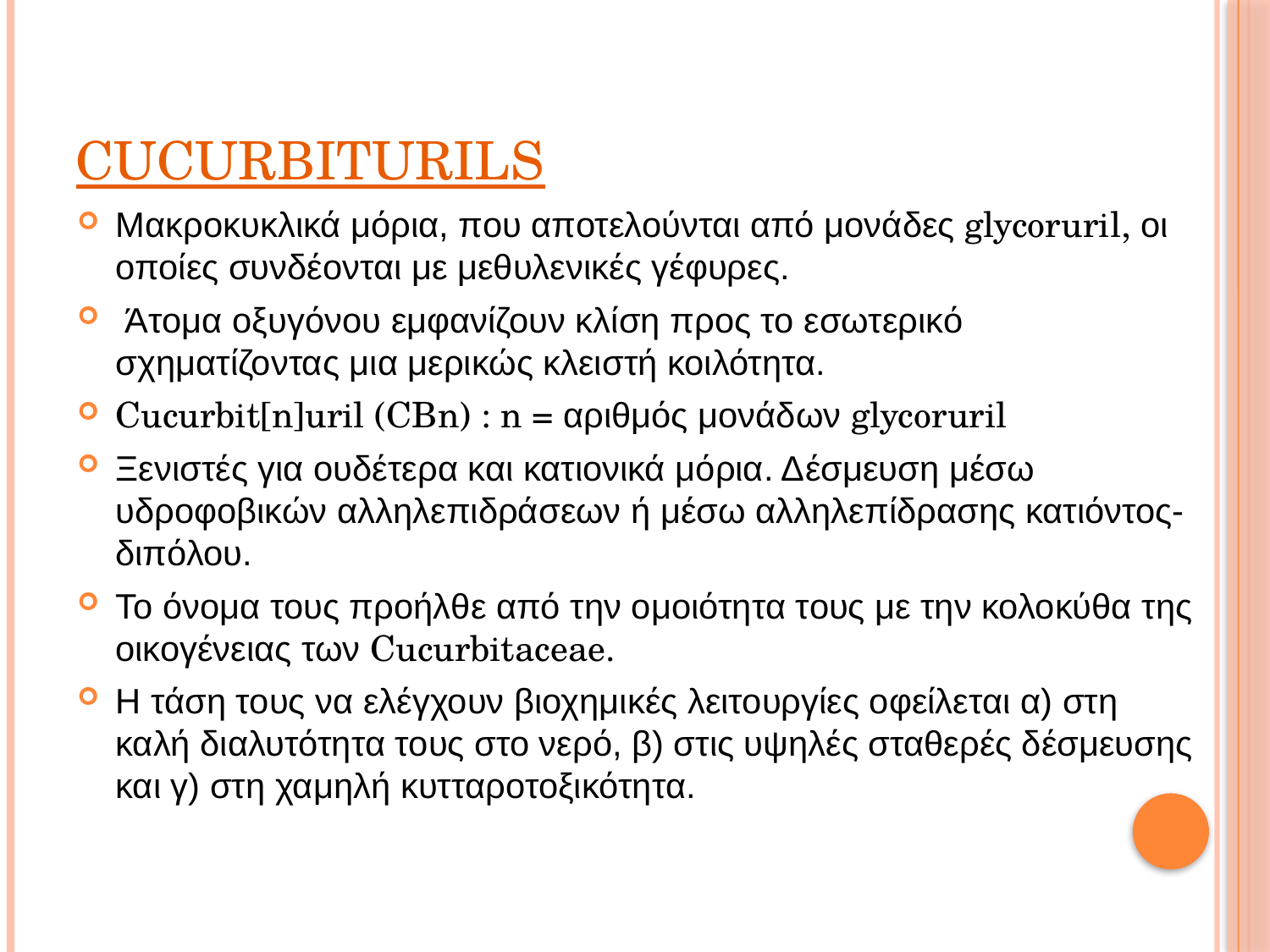

# Cucurbiturils
Μακροκυκλικά μόρια, που αποτελούνται από μονάδες glycoruril, οι οποίες συνδέονται με μεθυλενικές γέφυρες.
 Άτομα οξυγόνου εμφανίζουν κλίση προς το εσωτερικό σχηματίζοντας μια μερικώς κλειστή κοιλότητα.
Cucurbit[n]uril (CBn) : n = αριθμός μονάδων glycoruril
Ξενιστές για ουδέτερα και κατιονικά μόρια. Δέσμευση μέσω υδροφοβικών αλληλεπιδράσεων ή μέσω αλληλεπίδρασης κατιόντος-διπόλου.
Το όνομα τους προήλθε από την ομοιότητα τους με την κολοκύθα της οικογένειας των Cucurbitaceae.
Η τάση τους να ελέγχουν βιοχημικές λειτουργίες οφείλεται α) στη καλή διαλυτότητα τους στο νερό, β) στις υψηλές σταθερές δέσμευσης και γ) στη χαμηλή κυτταροτοξικότητα.